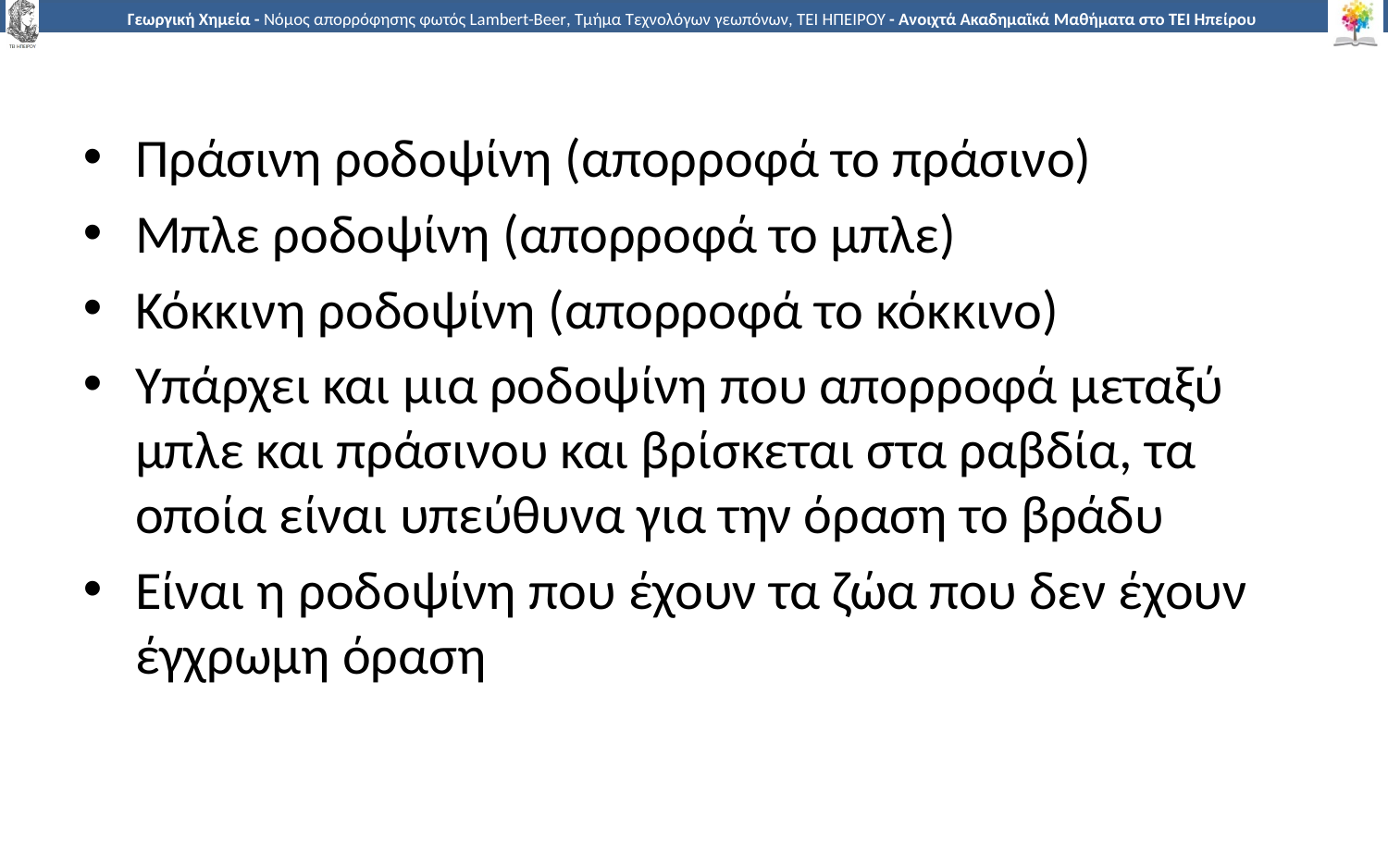

Πράσινη ροδοψίνη (απορροφά το πράσινο)
Μπλε ροδοψίνη (απορροφά το μπλε)
Κόκκινη ροδοψίνη (απορροφά το κόκκινο)
Υπάρχει και μια ροδοψίνη που απορροφά μεταξύ μπλε και πράσινου και βρίσκεται στα ραβδία, τα οποία είναι υπεύθυνα για την όραση το βράδυ
Είναι η ροδοψίνη που έχουν τα ζώα που δεν έχουν έγχρωμη όραση